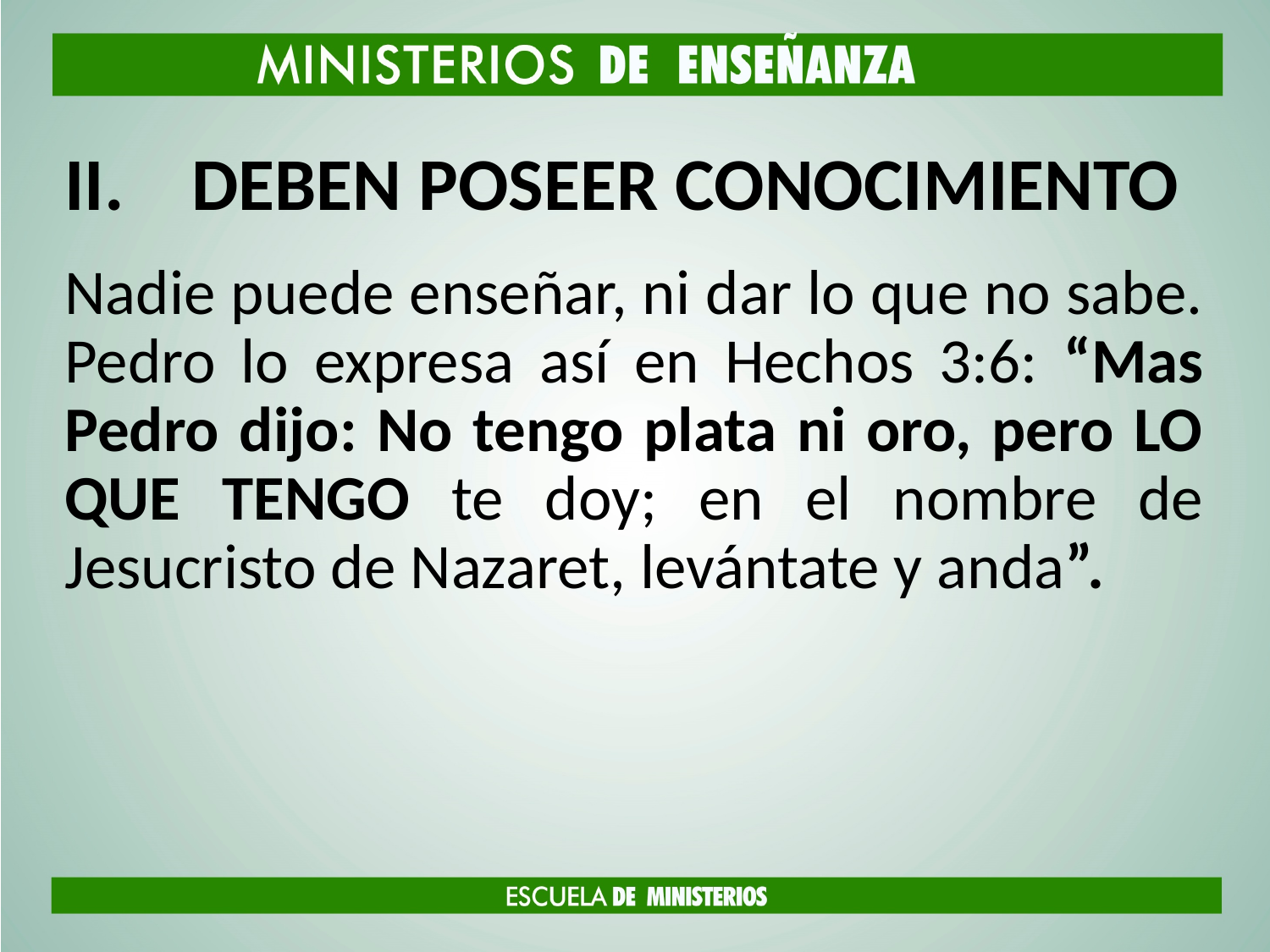

# DEBEN POSEER CONOCIMIENTO
Nadie puede enseñar, ni dar lo que no sabe. Pedro lo expresa así en Hechos 3:6: “Mas Pedro dijo: No tengo plata ni oro, pero LO QUE TENGO te doy; en el nombre de Jesucristo de Nazaret, levántate y anda”.